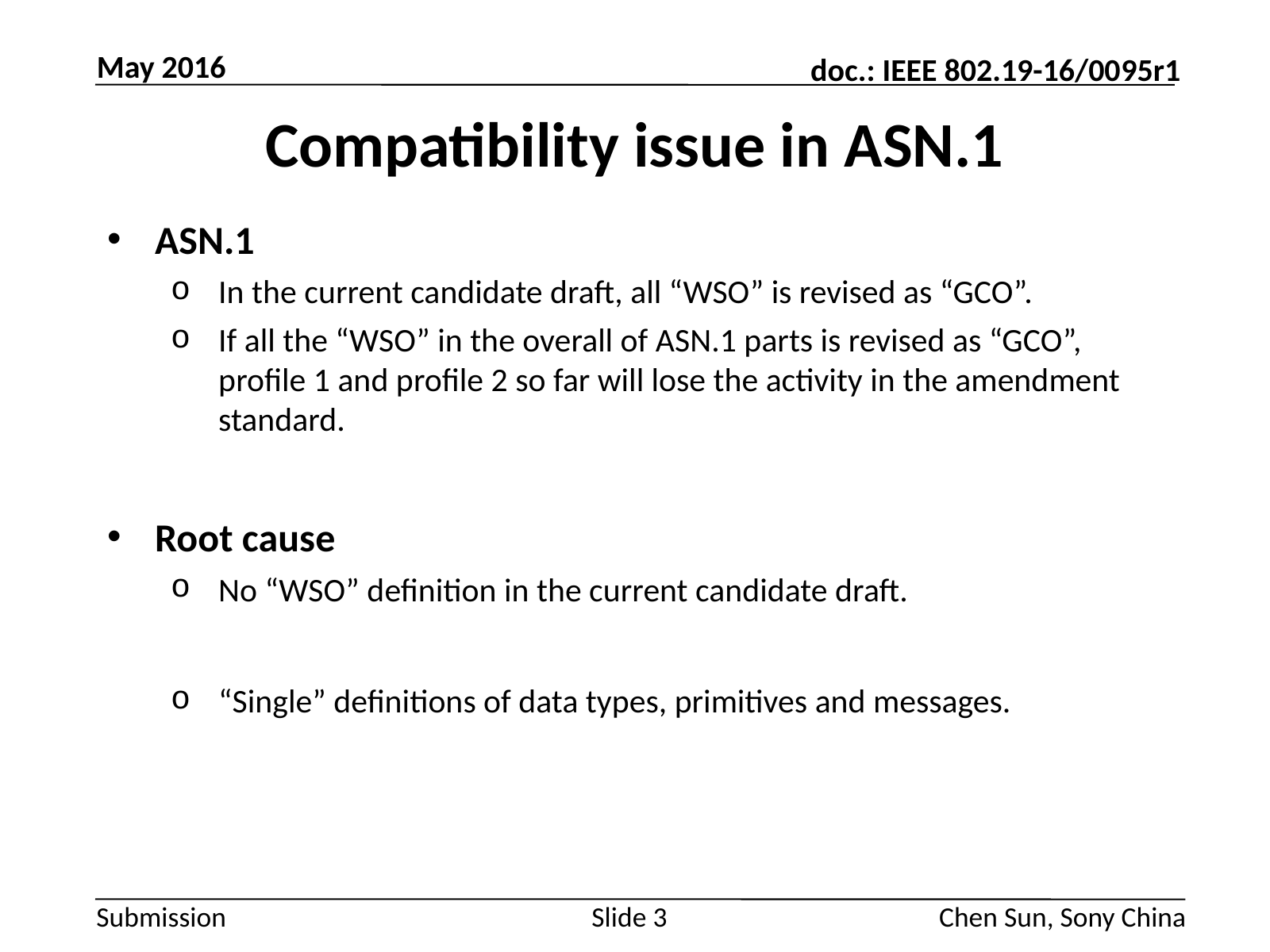

May 2016
# Compatibility issue in ASN.1
ASN.1
In the current candidate draft, all “WSO” is revised as “GCO”.
If all the “WSO” in the overall of ASN.1 parts is revised as “GCO”, profile 1 and profile 2 so far will lose the activity in the amendment standard.

Root cause
No “WSO” definition in the current candidate draft.

“Single” definitions of data types, primitives and messages.
Slide 3
Chen Sun, Sony China